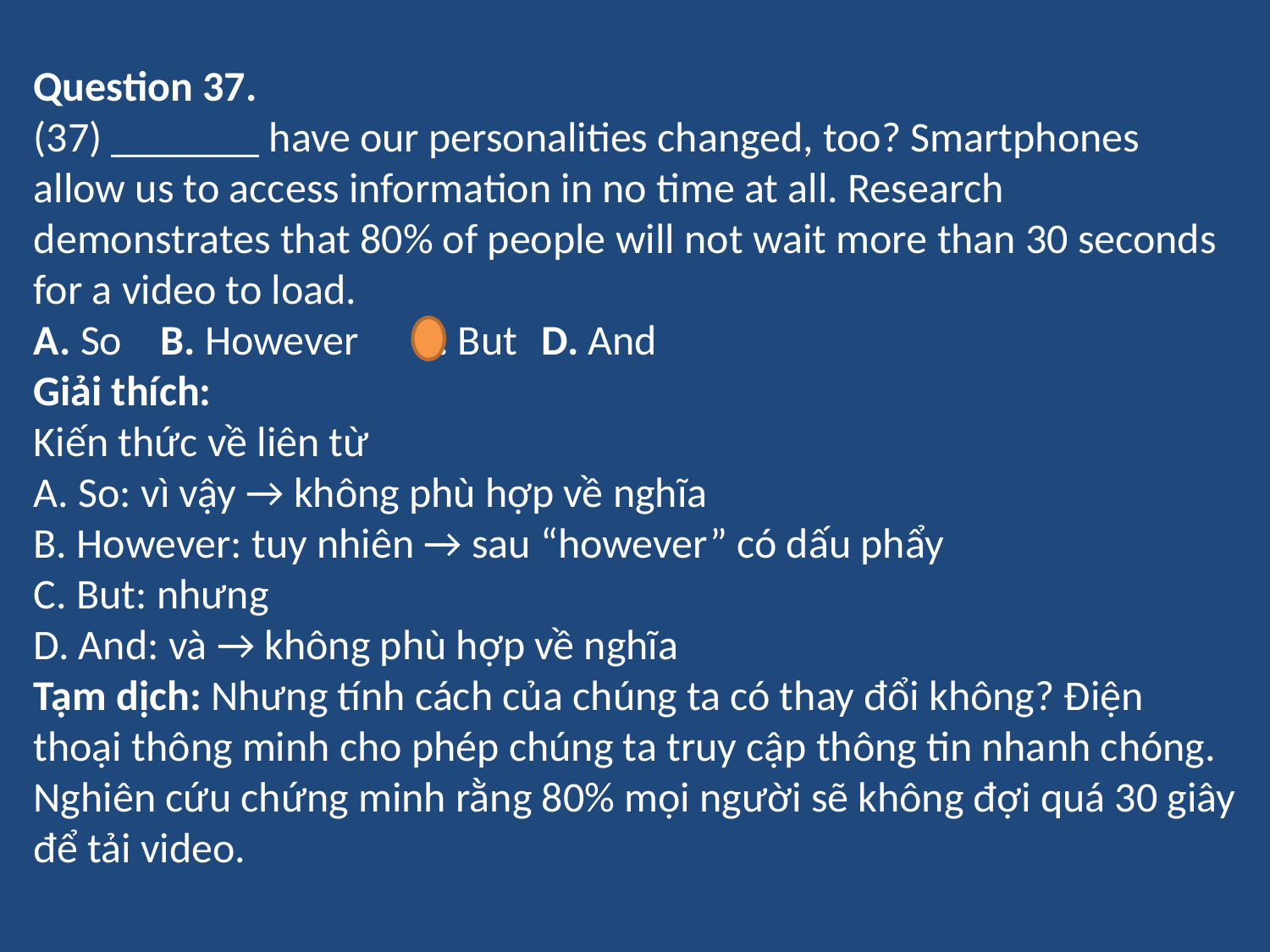

Question 37.
(37) _______ have our personalities changed, too? Smartphones allow us to access information in no time at all. Research demonstrates that 80% of people will not wait more than 30 seconds for a video to load.
A. So	B. However	C. But	D. And
Giải thích:
Kiến thức về liên từ
A. So: vì vậy → không phù hợp về nghĩa
B. However: tuy nhiên → sau “however” có dấu phẩy
C. But: nhưng
D. And: và → không phù hợp về nghĩa
Tạm dịch: Nhưng tính cách của chúng ta có thay đổi không? Điện thoại thông minh cho phép chúng ta truy cập thông tin nhanh chóng. Nghiên cứu chứng minh rằng 80% mọi người sẽ không đợi quá 30 giây để tải video.